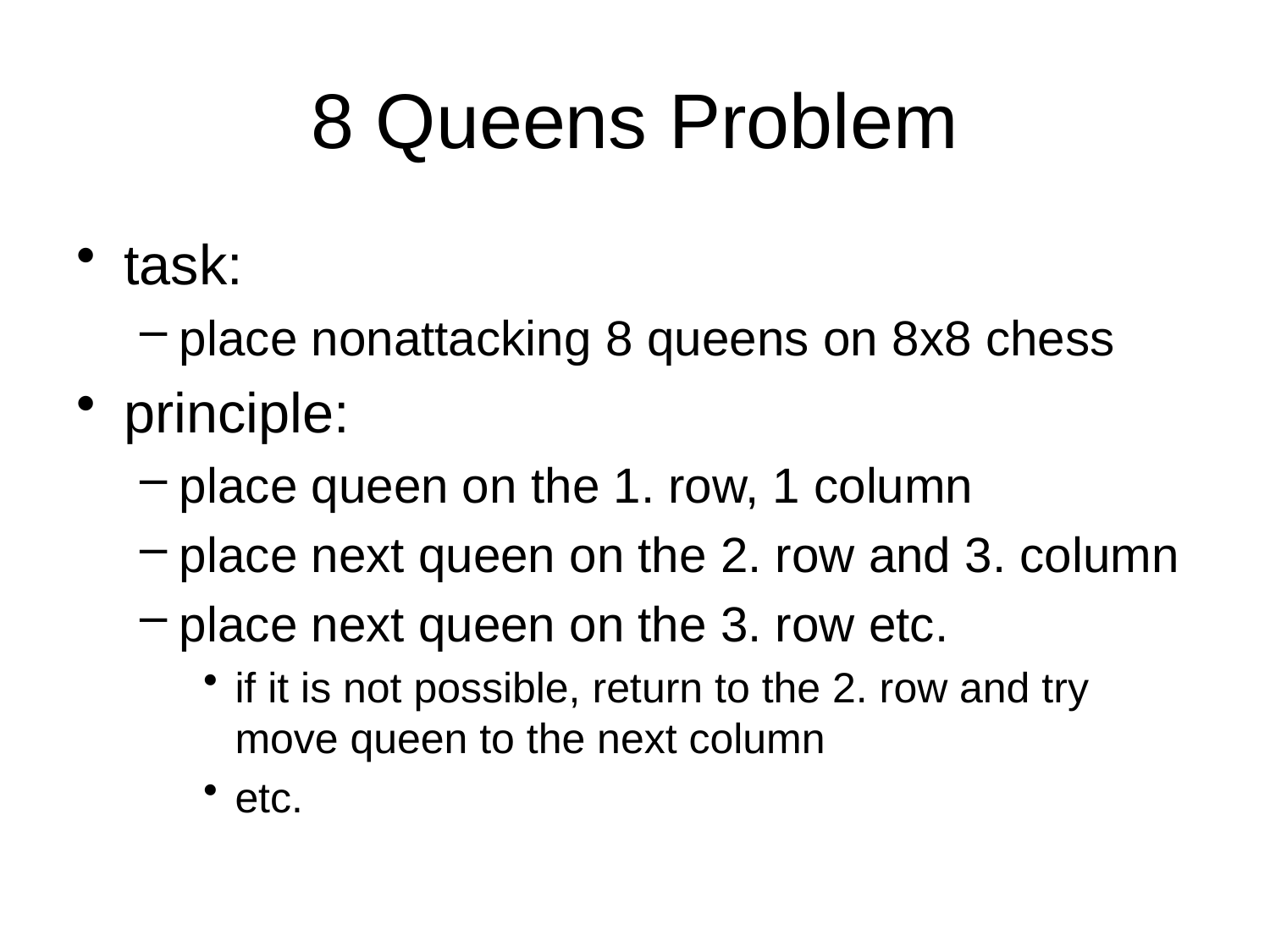

# 8 Queens Problem
task:
place nonattacking 8 queens on 8x8 chess
principle:
place queen on the 1. row, 1 column
place next queen on the 2. row and 3. column
place next queen on the 3. row etc.
if it is not possible, return to the 2. row and try move queen to the next column
etc.